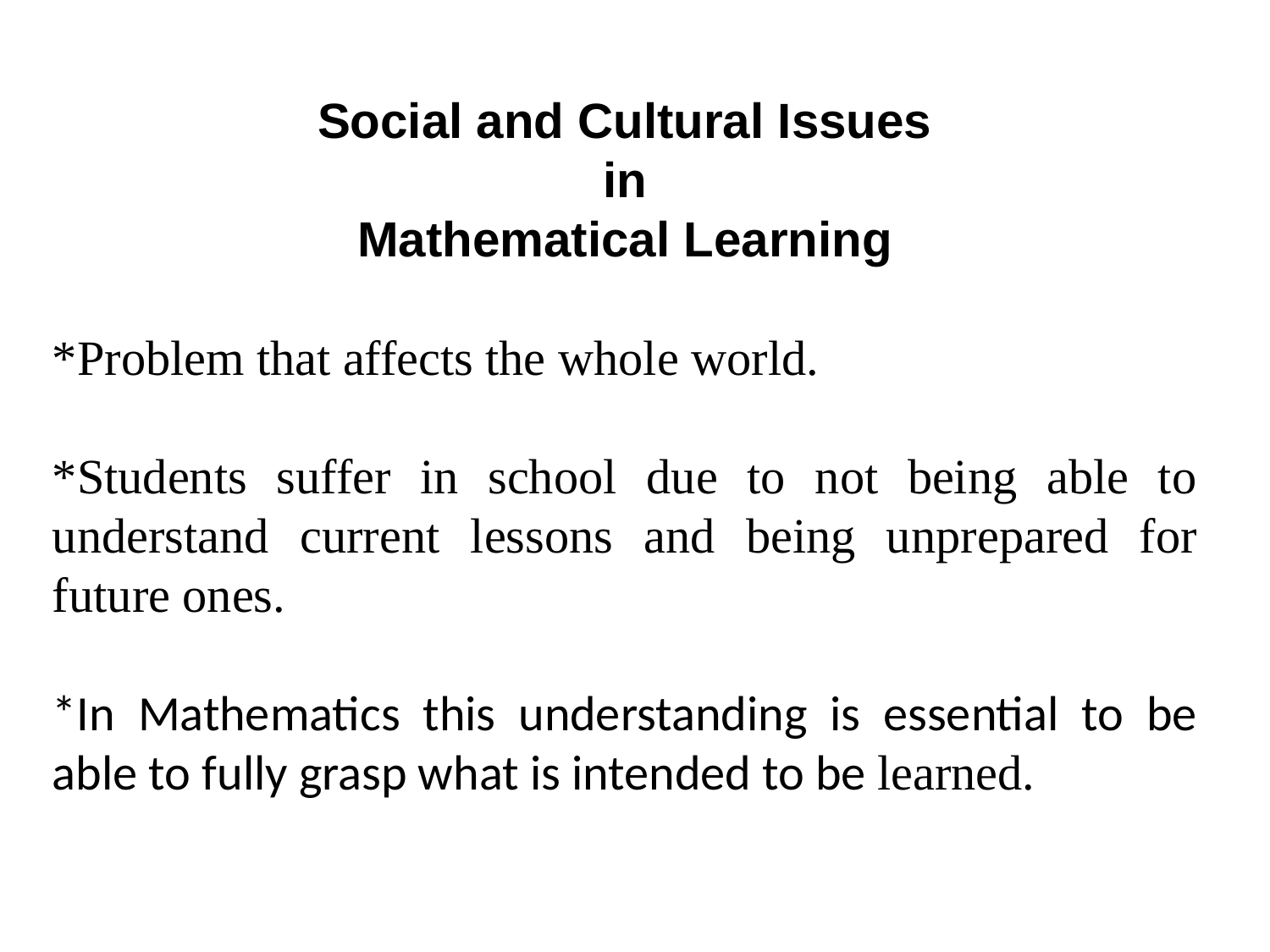

Social and Cultural Issues
 in
Mathematical Learning

*Problem that affects the whole world.

*Students suffer in school due to not being able to understand current lessons and being unprepared for future ones.

*In Mathematics this understanding is essential to be able to fully grasp what is intended to be learned.